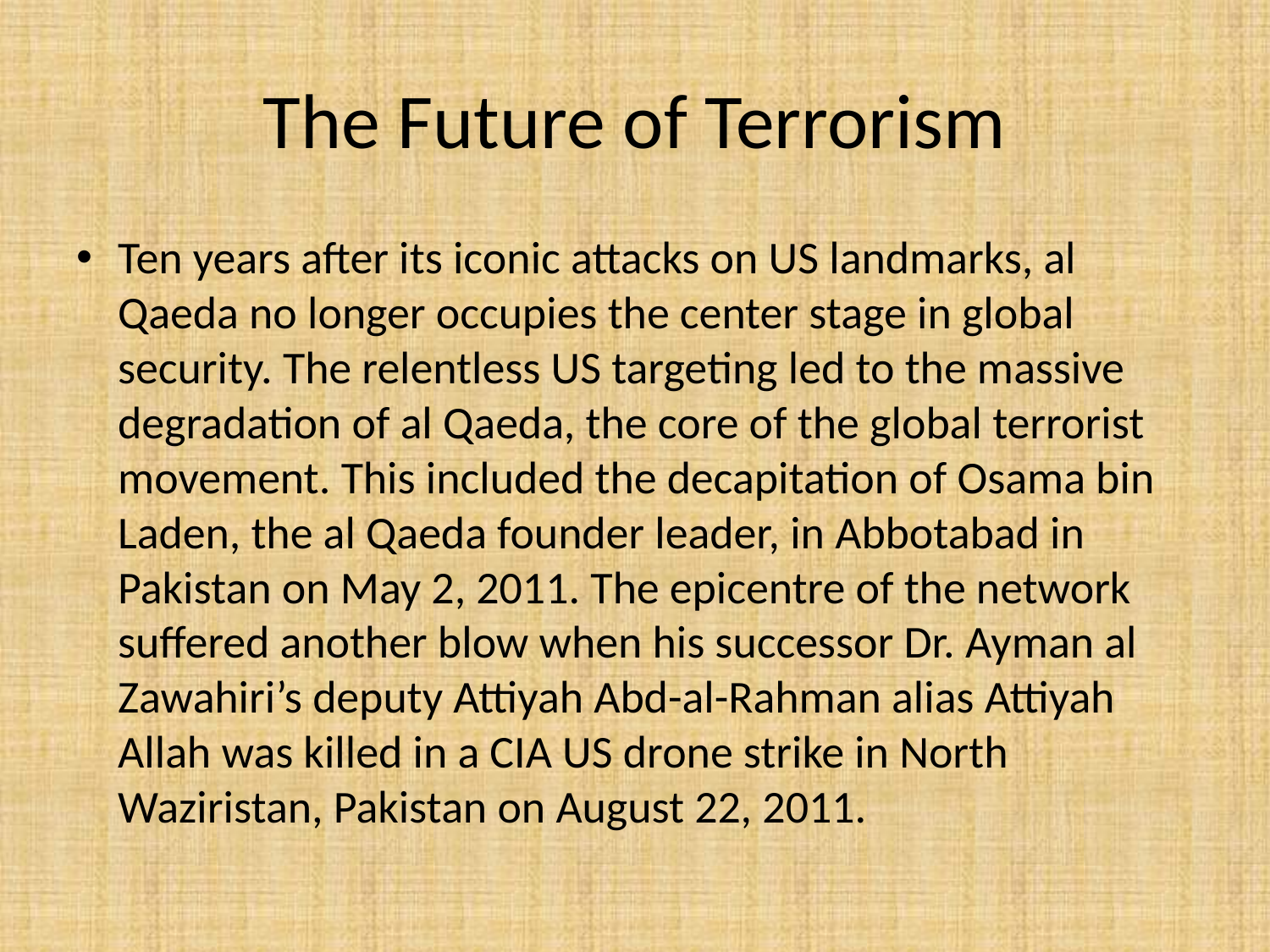

# The Future of Terrorism
Ten years after its iconic attacks on US landmarks, al Qaeda no longer occupies the center stage in global security. The relentless US targeting led to the massive degradation of al Qaeda, the core of the global terrorist movement. This included the decapitation of Osama bin Laden, the al Qaeda founder leader, in Abbotabad in Pakistan on May 2, 2011. The epicentre of the network suffered another blow when his successor Dr. Ayman al Zawahiri’s deputy Attiyah Abd-al-Rahman alias Attiyah Allah was killed in a CIA US drone strike in North Waziristan, Pakistan on August 22, 2011.